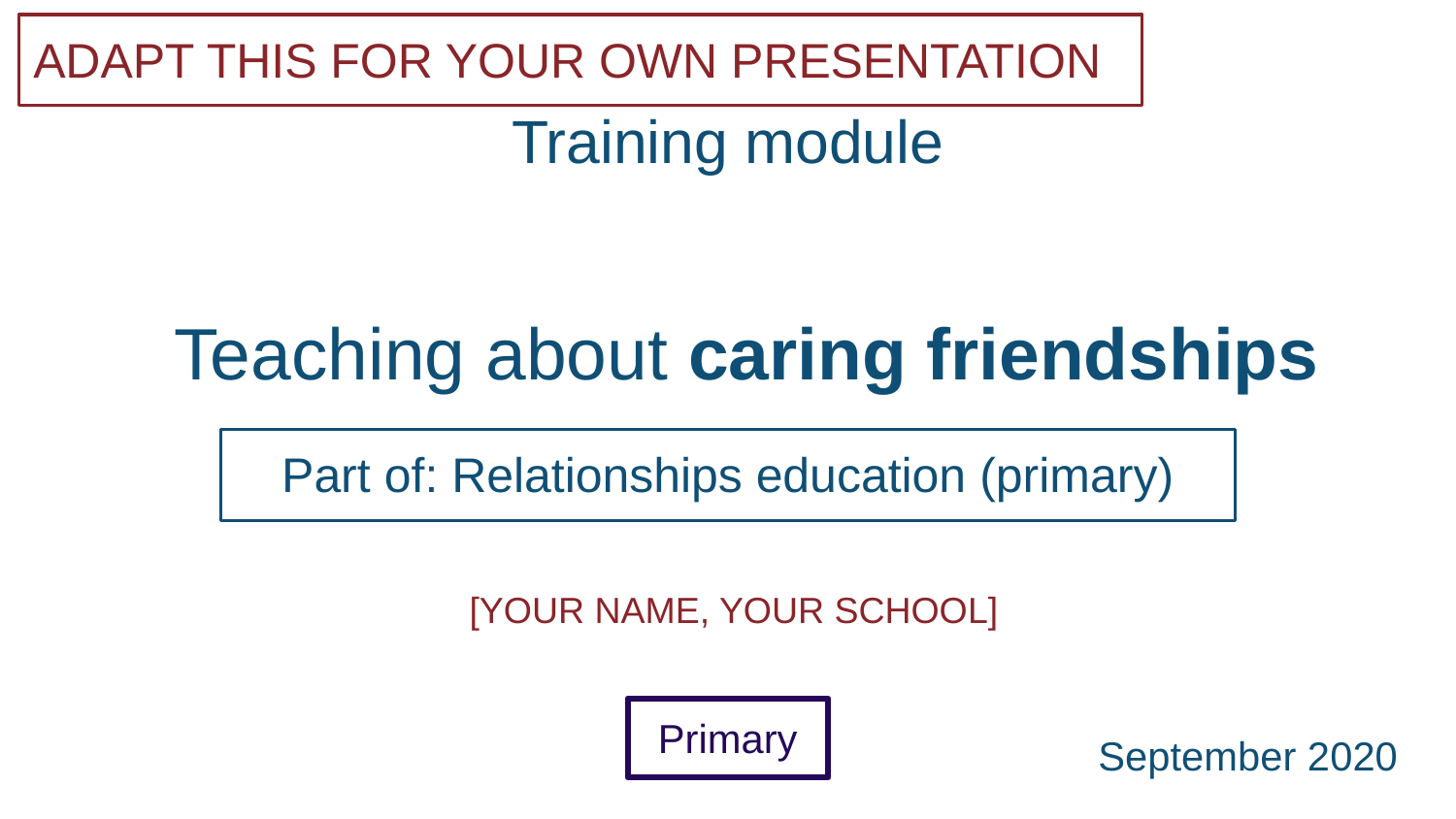

ADAPT THIS FOR YOUR OWN PRESENTATION
Training module
# Teaching about caring friendships
Part of: Relationships education (primary)

[YOUR NAME, YOUR SCHOOL]
Primary
September 2020